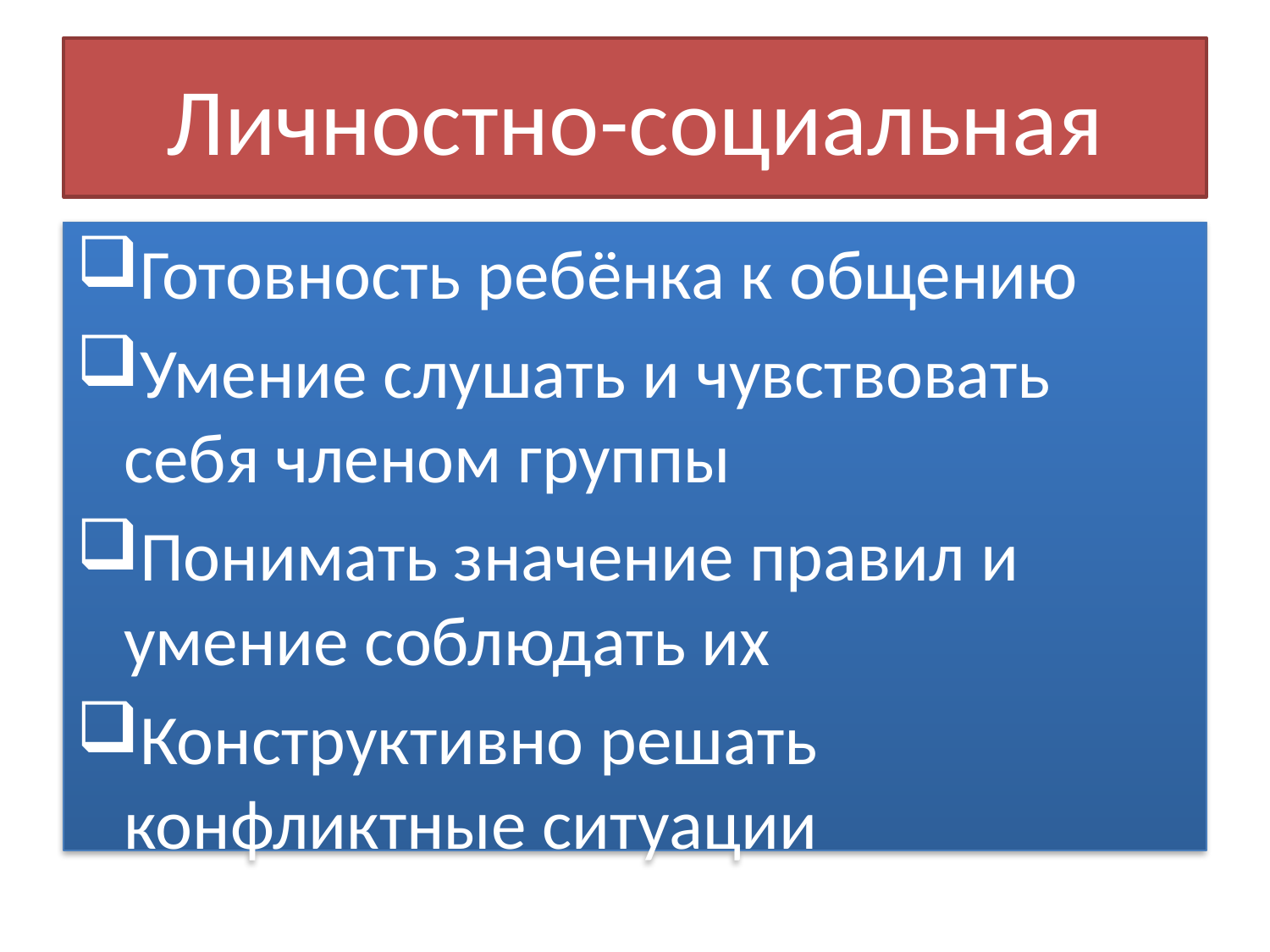

# Личностно-социальная
Готовность ребёнка к общению
Умение слушать и чувствовать себя членом группы
Понимать значение правил и умение соблюдать их
Конструктивно решать конфликтные ситуации